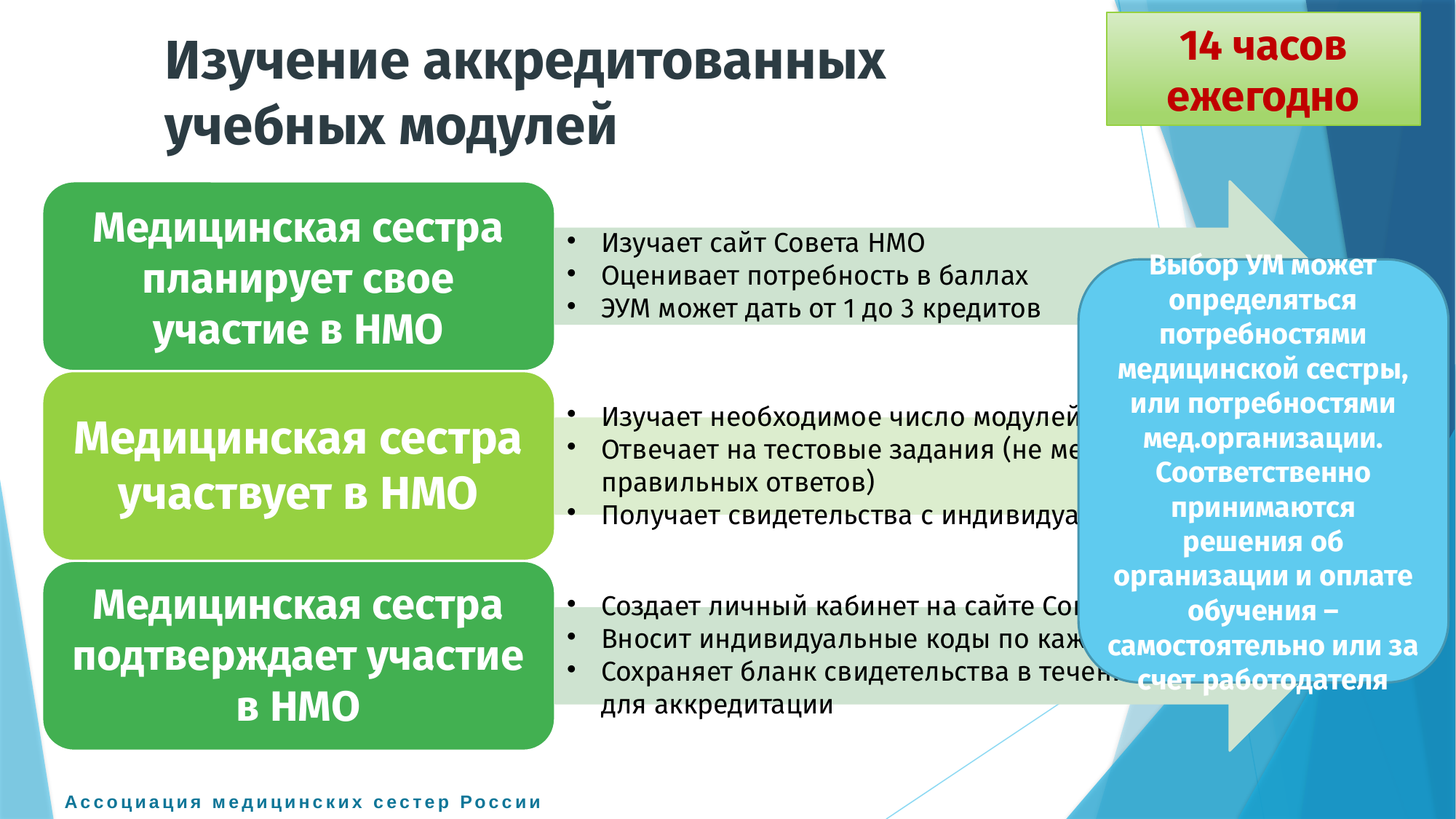

14 часов ежегодно
# Изучение аккредитованных учебных модулей
Медицинская сестра планирует свое участие в НМО
Изучает сайт Совета НМО
Медицинская сестра участвует в НМО
Изучает необходимое число модулей
Медицинская сестра подтверждает участие в НМО
Создает личный кабинет на сайте Совета НМО
Оценивает потребность в баллах
Вносит индивидуальные коды по каждому модулю
ЭУМ может дать от 1 до 3 кредитов
Выбор УМ может определяться потребностями медицинской сестры, или потребностями мед.организации. Соответственно принимаются решения об организации и оплате обучения – самостоятельно или за счет работодателя